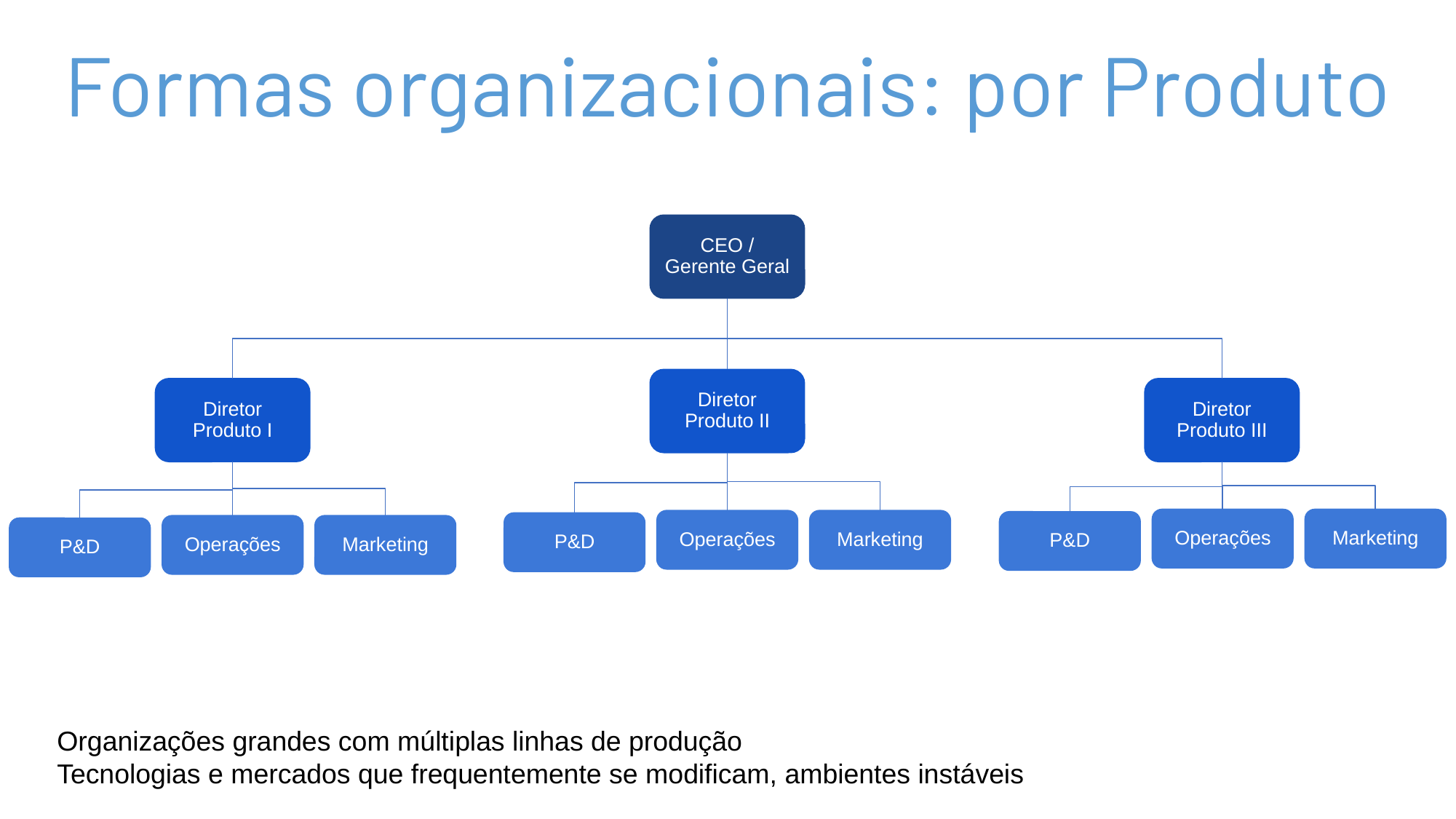

# Formas organizacionais: por Produto
CEO / Gerente Geral
Diretor Produto II
Diretor
Produto I
Diretor Produto III
Marketing
Operações
Marketing
Operações
P&D
P&D
Marketing
Operações
P&D
Organizações grandes com múltiplas linhas de produção
Tecnologias e mercados que frequentemente se modificam, ambientes instáveis